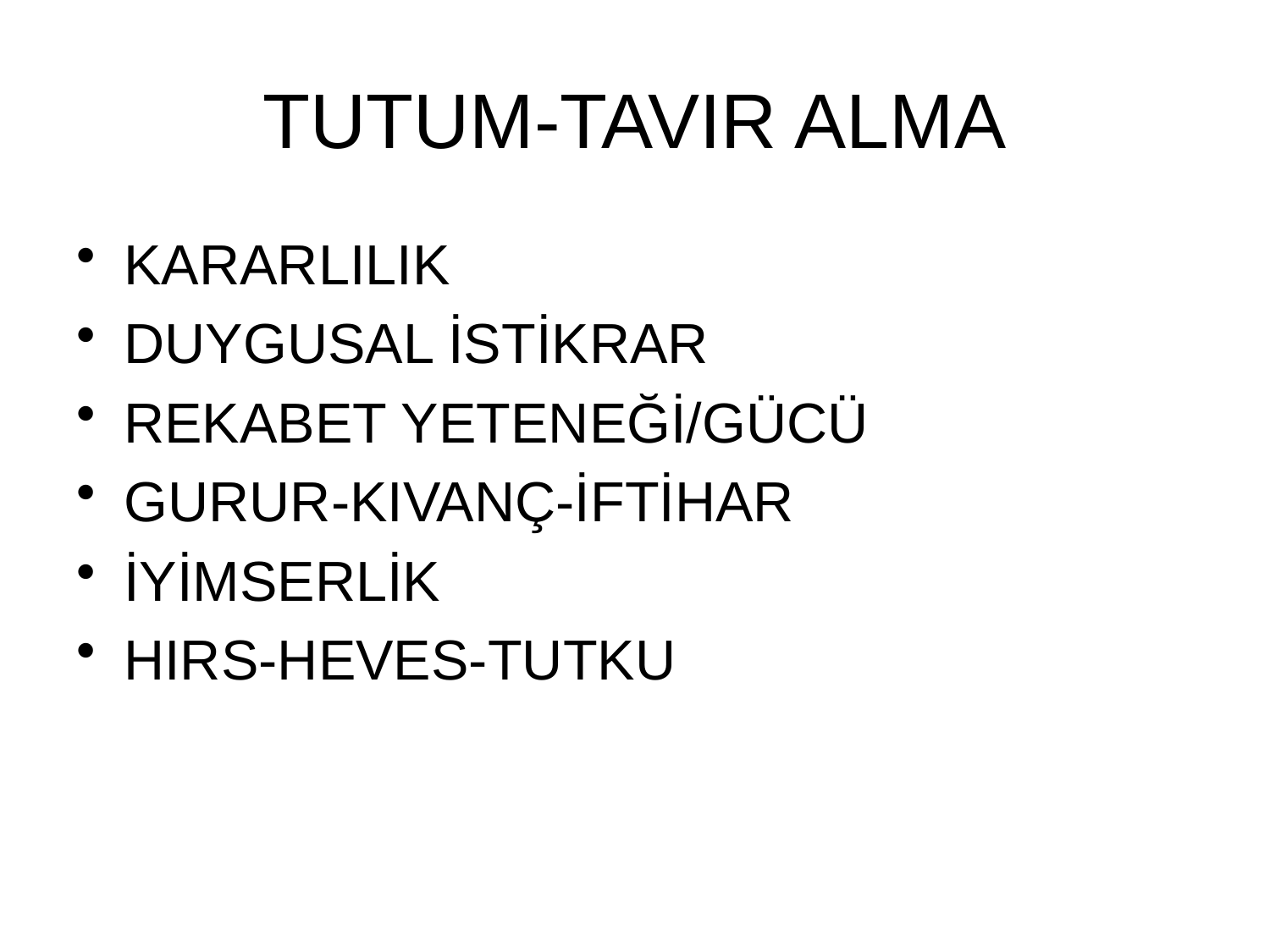

# TUTUM-TAVIR ALMA
KARARLILIK
DUYGUSAL İSTİKRAR
REKABET YETENEĞİ/GÜCÜ
GURUR-KIVANÇ-İFTİHAR
İYİMSERLİK
HIRS-HEVES-TUTKU